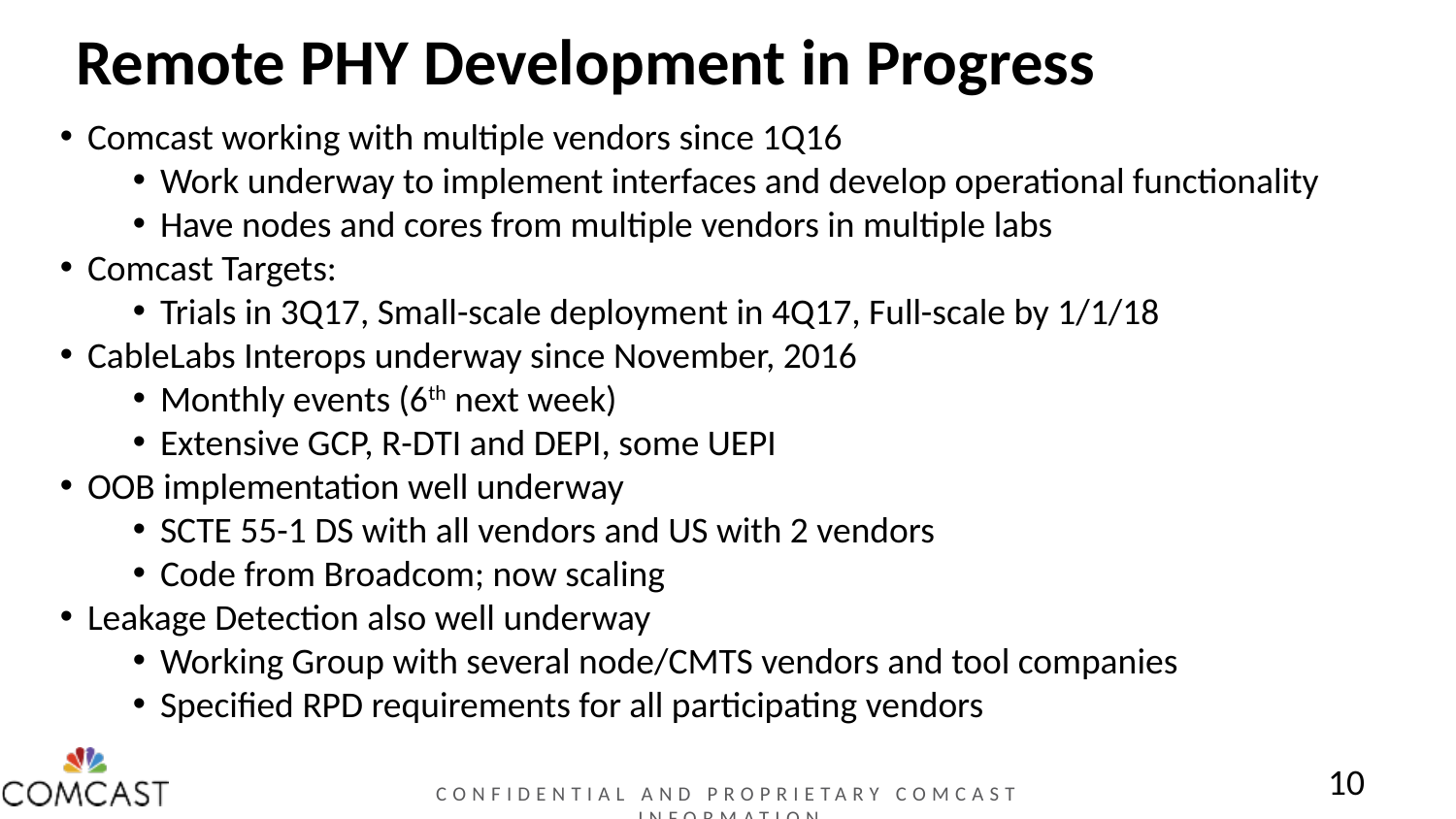

# Remote PHY Development in Progress
Comcast working with multiple vendors since 1Q16
Work underway to implement interfaces and develop operational functionality
Have nodes and cores from multiple vendors in multiple labs
Comcast Targets:
Trials in 3Q17, Small-scale deployment in 4Q17, Full-scale by 1/1/18
CableLabs Interops underway since November, 2016
Monthly events (6th next week)
Extensive GCP, R-DTI and DEPI, some UEPI
OOB implementation well underway
SCTE 55-1 DS with all vendors and US with 2 vendors
Code from Broadcom; now scaling
Leakage Detection also well underway
Working Group with several node/CMTS vendors and tool companies
Specified RPD requirements for all participating vendors

10